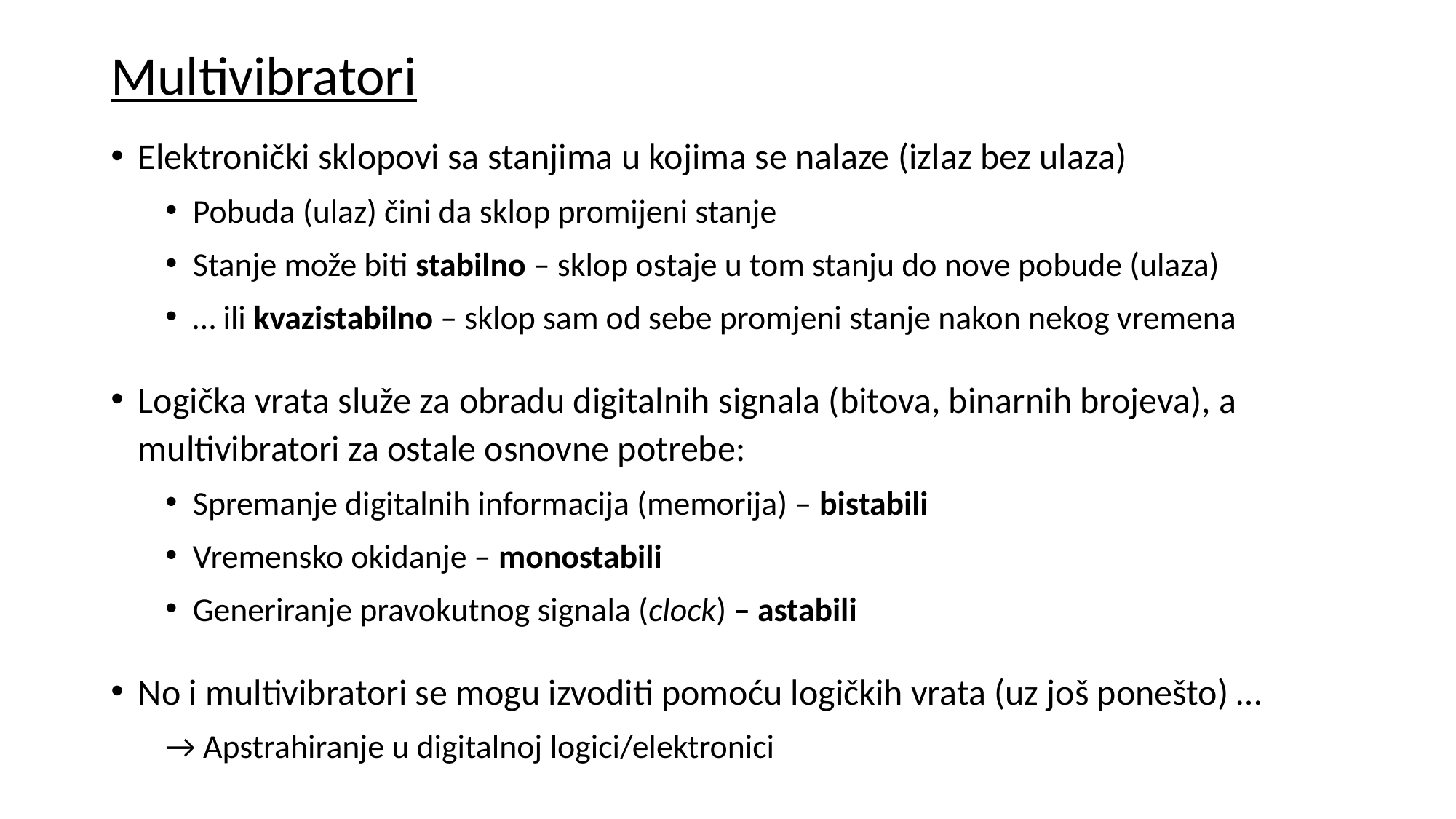

# Multivibratori
Elektronički sklopovi sa stanjima u kojima se nalaze (izlaz bez ulaza)
Pobuda (ulaz) čini da sklop promijeni stanje
Stanje može biti stabilno – sklop ostaje u tom stanju do nove pobude (ulaza)
… ili kvazistabilno – sklop sam od sebe promjeni stanje nakon nekog vremena
Logička vrata služe za obradu digitalnih signala (bitova, binarnih brojeva), a multivibratori za ostale osnovne potrebe:
Spremanje digitalnih informacija (memorija) – bistabili
Vremensko okidanje – monostabili
Generiranje pravokutnog signala (clock) – astabili
No i multivibratori se mogu izvoditi pomoću logičkih vrata (uz još ponešto) …
→ Apstrahiranje u digitalnoj logici/elektronici